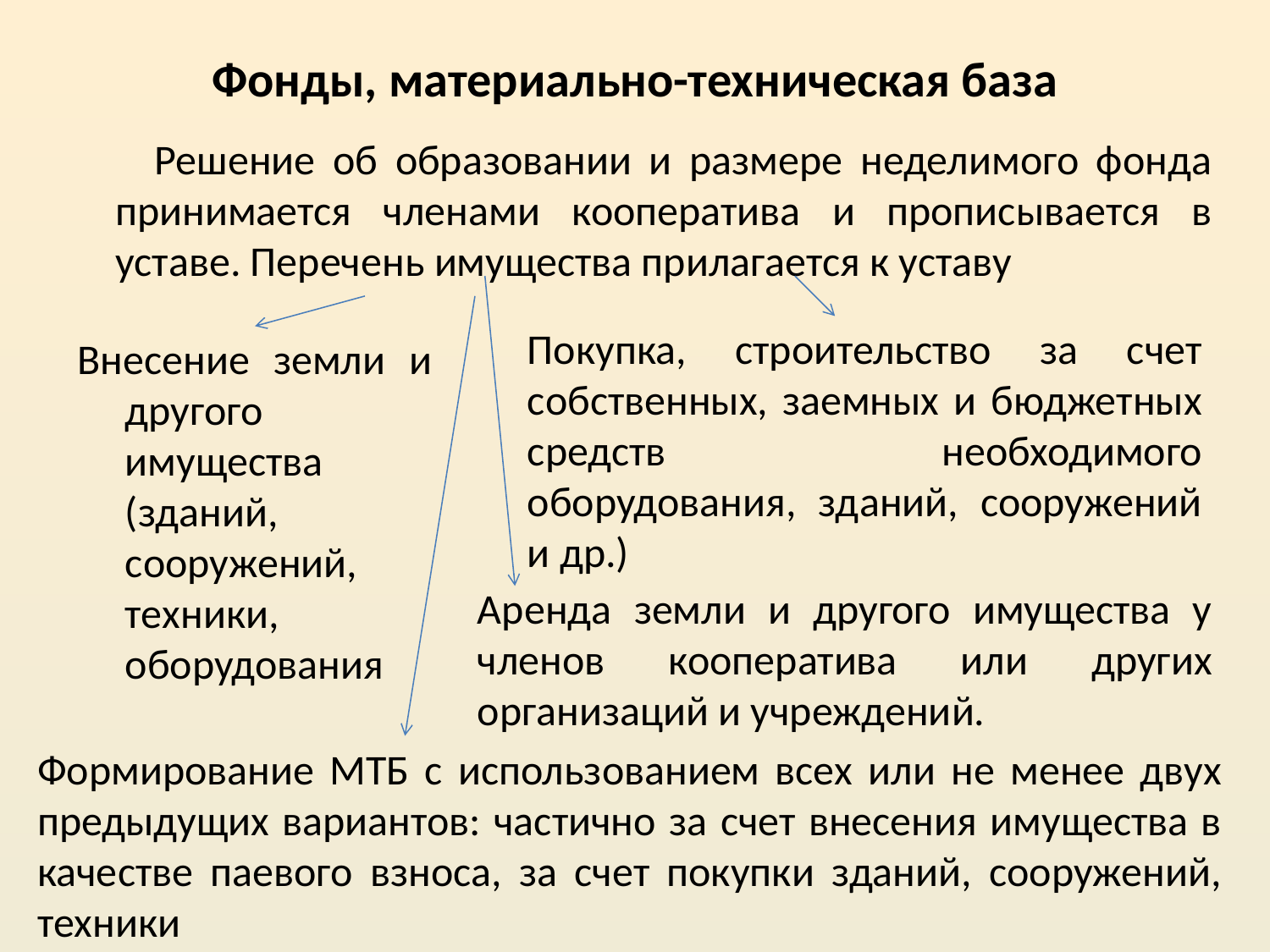

# Фонды, материально-техническая база
     Решение об образовании и размере неделимого фонда принимается членами кооператива и прописывается в уставе. Перечень имущества прилагается к уставу
Покупка, строительство за счет собственных, заемных и бюджетных средств необходимого оборудования, зданий, сооружений и др.)
Внесение земли и другого имущества  (зданий, сооружений, техники, оборудования
Аренда земли и другого имущества у членов кооператива или других организаций и учреждений.
Формирование МТБ с использованием всех или не менее двух предыдущих вариантов: частично за счет внесения имущества в качестве паевого взноса, за счет покупки зданий, сооружений, техники